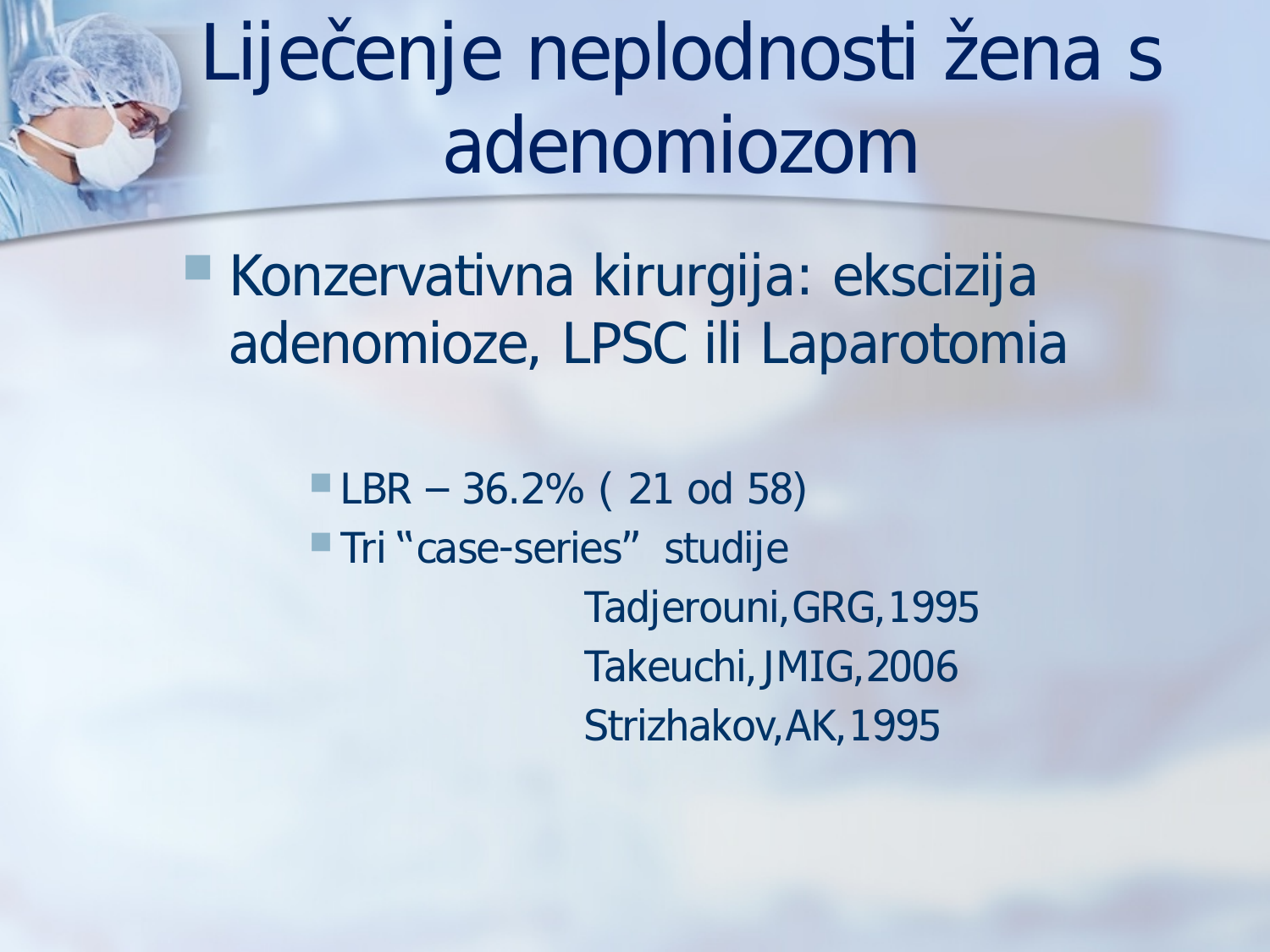

# Liječenje neplodnosti žena s adenomiozom
Konzervativna kirurgija: ekscizija adenomioze, LPSC ili Laparotomia

LBR – 36.2% ( 21 od 58)
Tri “case-series”  studije
                     Tadjerouni,GRG,1995
                     Takeuchi,JMIG,2006
                     Strizhakov,AK,1995